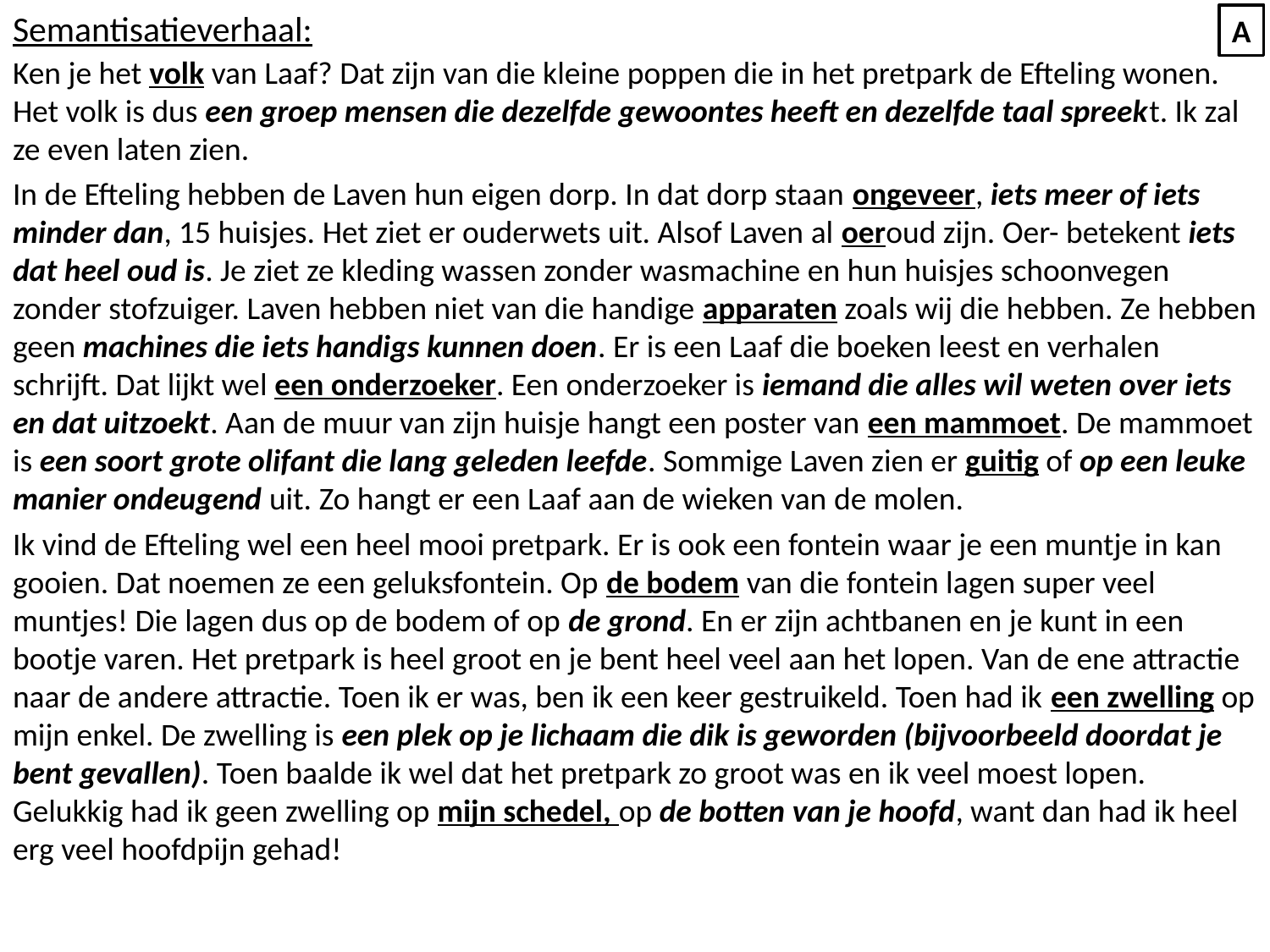

Semantisatieverhaal:
Ken je het volk van Laaf? Dat zijn van die kleine poppen die in het pretpark de Efteling wonen. Het volk is dus een groep mensen die dezelfde gewoontes heeft en dezelfde taal spreekt. Ik zal ze even laten zien.
In de Efteling hebben de Laven hun eigen dorp. In dat dorp staan ongeveer, iets meer of iets minder dan, 15 huisjes. Het ziet er ouderwets uit. Alsof Laven al oeroud zijn. Oer- betekent iets dat heel oud is. Je ziet ze kleding wassen zonder wasmachine en hun huisjes schoonvegen zonder stofzuiger. Laven hebben niet van die handige apparaten zoals wij die hebben. Ze hebben geen machines die iets handigs kunnen doen. Er is een Laaf die boeken leest en verhalen schrijft. Dat lijkt wel een onderzoeker. Een onderzoeker is iemand die alles wil weten over iets en dat uitzoekt. Aan de muur van zijn huisje hangt een poster van een mammoet. De mammoet is een soort grote olifant die lang geleden leefde. Sommige Laven zien er guitig of op een leuke manier ondeugend uit. Zo hangt er een Laaf aan de wieken van de molen.
Ik vind de Efteling wel een heel mooi pretpark. Er is ook een fontein waar je een muntje in kan gooien. Dat noemen ze een geluksfontein. Op de bodem van die fontein lagen super veel muntjes! Die lagen dus op de bodem of op de grond. En er zijn achtbanen en je kunt in een bootje varen. Het pretpark is heel groot en je bent heel veel aan het lopen. Van de ene attractie naar de andere attractie. Toen ik er was, ben ik een keer gestruikeld. Toen had ik een zwelling op mijn enkel. De zwelling is een plek op je lichaam die dik is geworden (bijvoorbeeld doordat je bent gevallen). Toen baalde ik wel dat het pretpark zo groot was en ik veel moest lopen. Gelukkig had ik geen zwelling op mijn schedel, op de botten van je hoofd, want dan had ik heel erg veel hoofdpijn gehad!

A